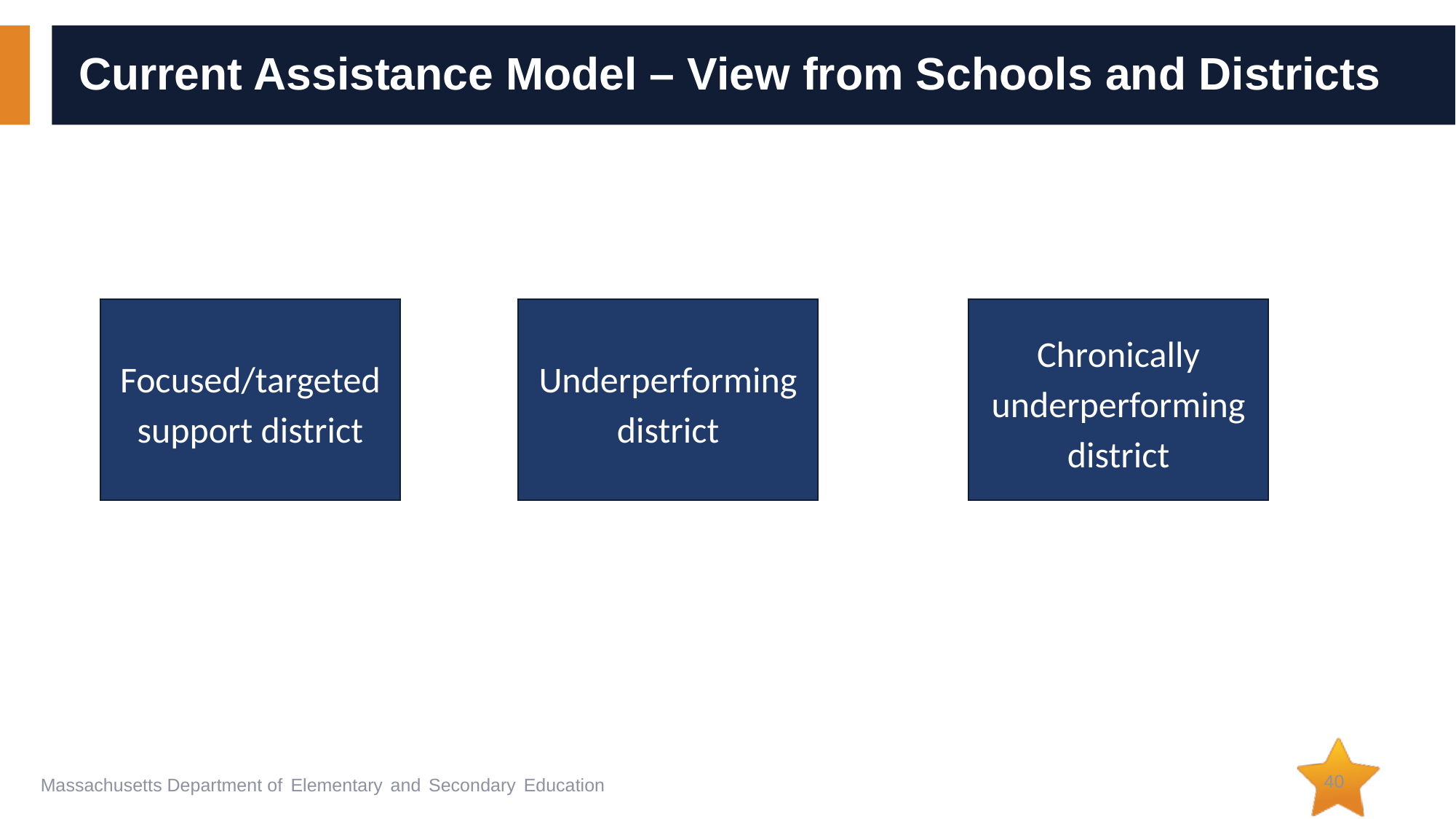

# Current Assistance Model – View from Schools and Districts
Focused/targeted support district
Underperforming district
Chronically underperforming district
40